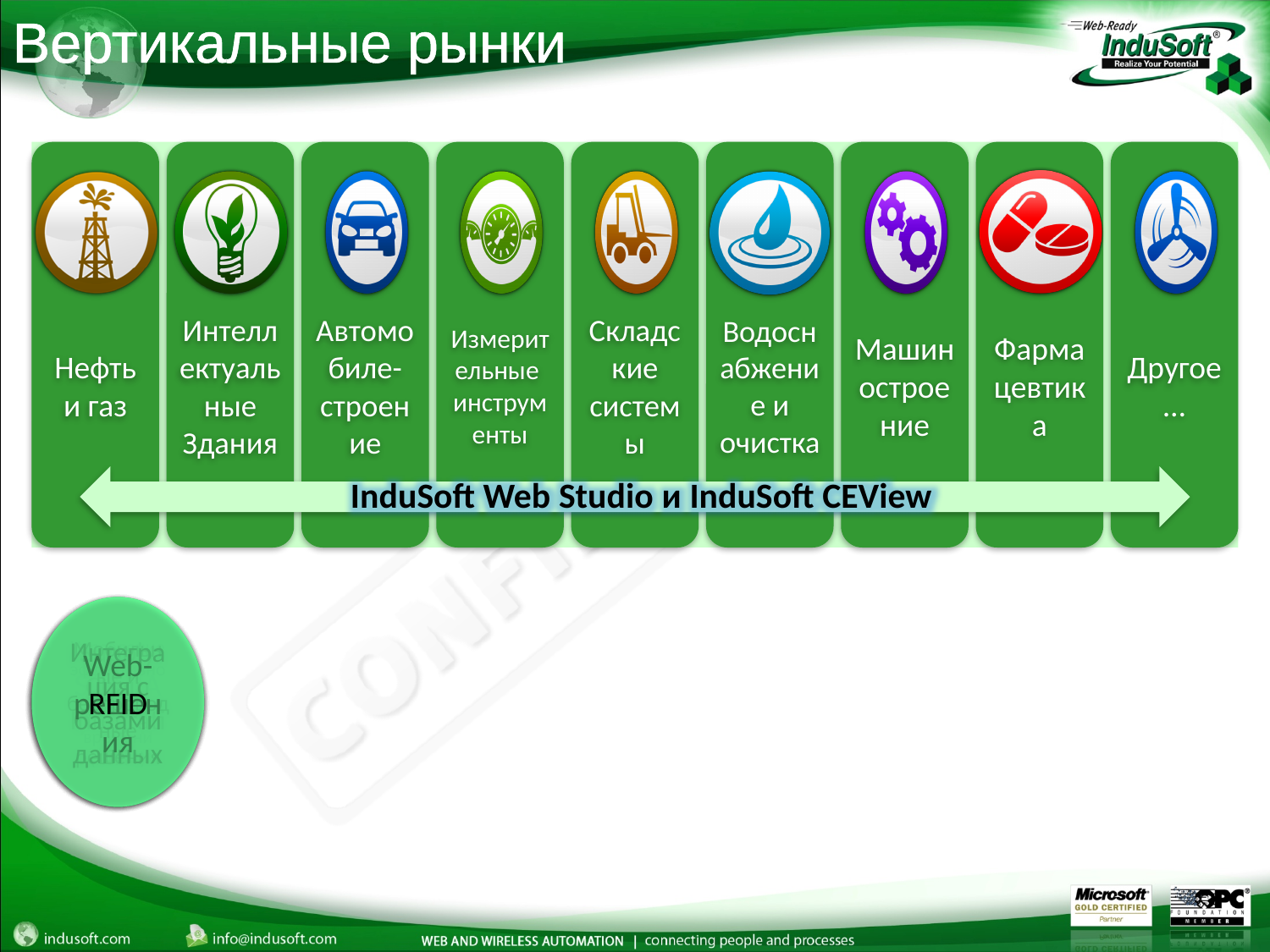

Вертикальные рынки

Нефть и газ
Интеллектуальные Здания
Автомобиле-строение
Измерительные  инструменты
Складские системы
Водоснабжение и очистка
Машиностроение
Фармацевтика
Другое…
InduSoft Web Studio и InduSoft CEView
(RTPM)
RFID